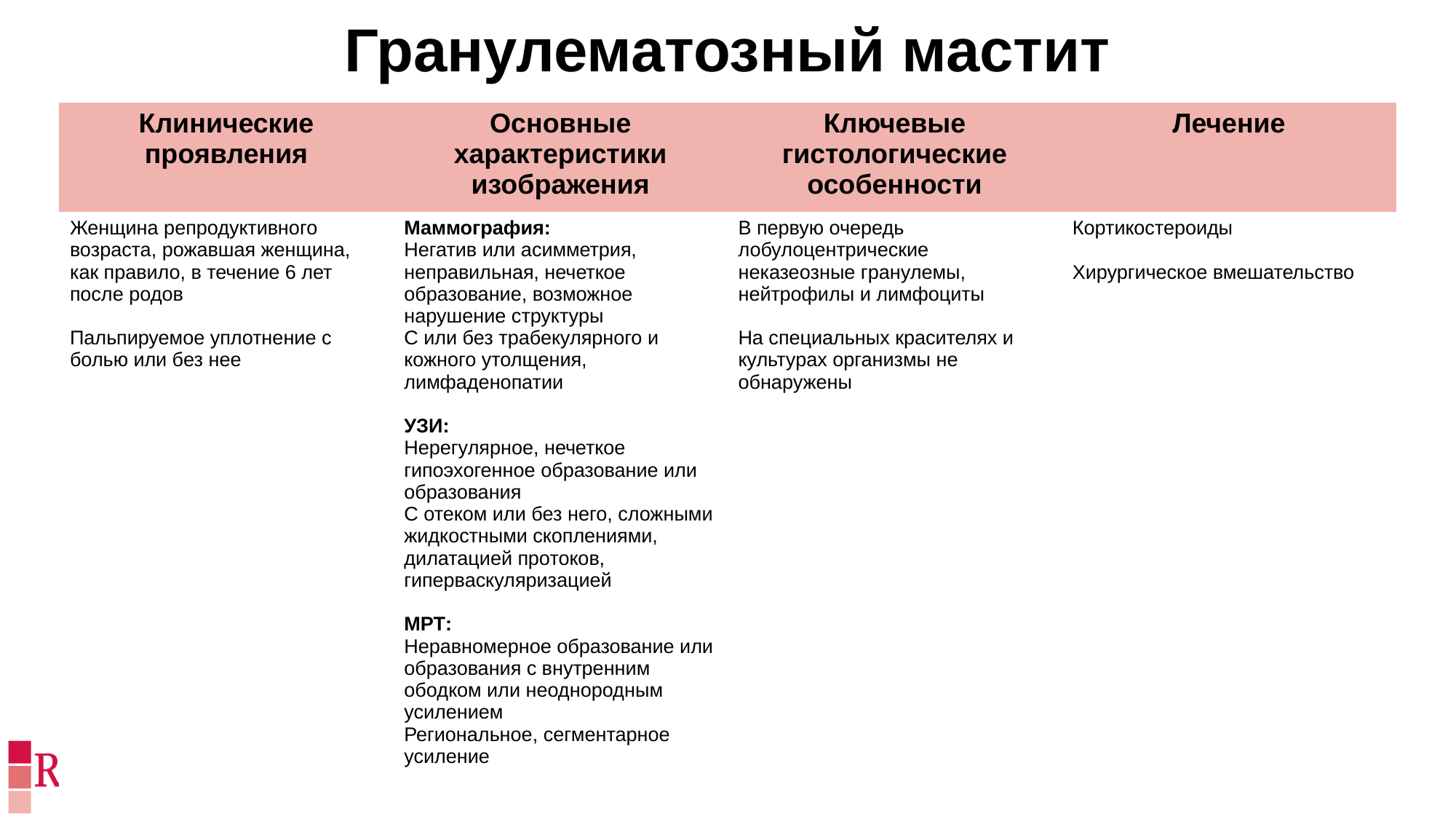

Гранулематозный мастит
| Клинические проявления | Основные характеристики изображения | Ключевые гистологические особенности | Лечение |
| --- | --- | --- | --- |
| Женщина репродуктивного возраста, рожавшая женщина, как правило, в течение 6 лет после родов Пальпируемое уплотнение с болью или без нее | Маммография: Негатив или асимметрия, неправильная, нечеткое образование, возможное нарушение структуры С или без трабекулярного и кожного утолщения, лимфаденопатии УЗИ: Нерегулярное, нечеткое гипоэхогенное образование или образования С отеком или без него, сложными жидкостными скоплениями, дилатацией протоков, гиперваскуляризацией МРТ: Неравномерное образование или образования с внутренним ободком или неоднородным усилением Региональное, сегментарное усиление | В первую очередь лобулоцентрические неказеозные гранулемы, нейтрофилы и лимфоциты На специальных красителях и культурах организмы не обнаружены | Кортикостероиды Хирургическое вмешательство |
RML
LMLO
RMCC